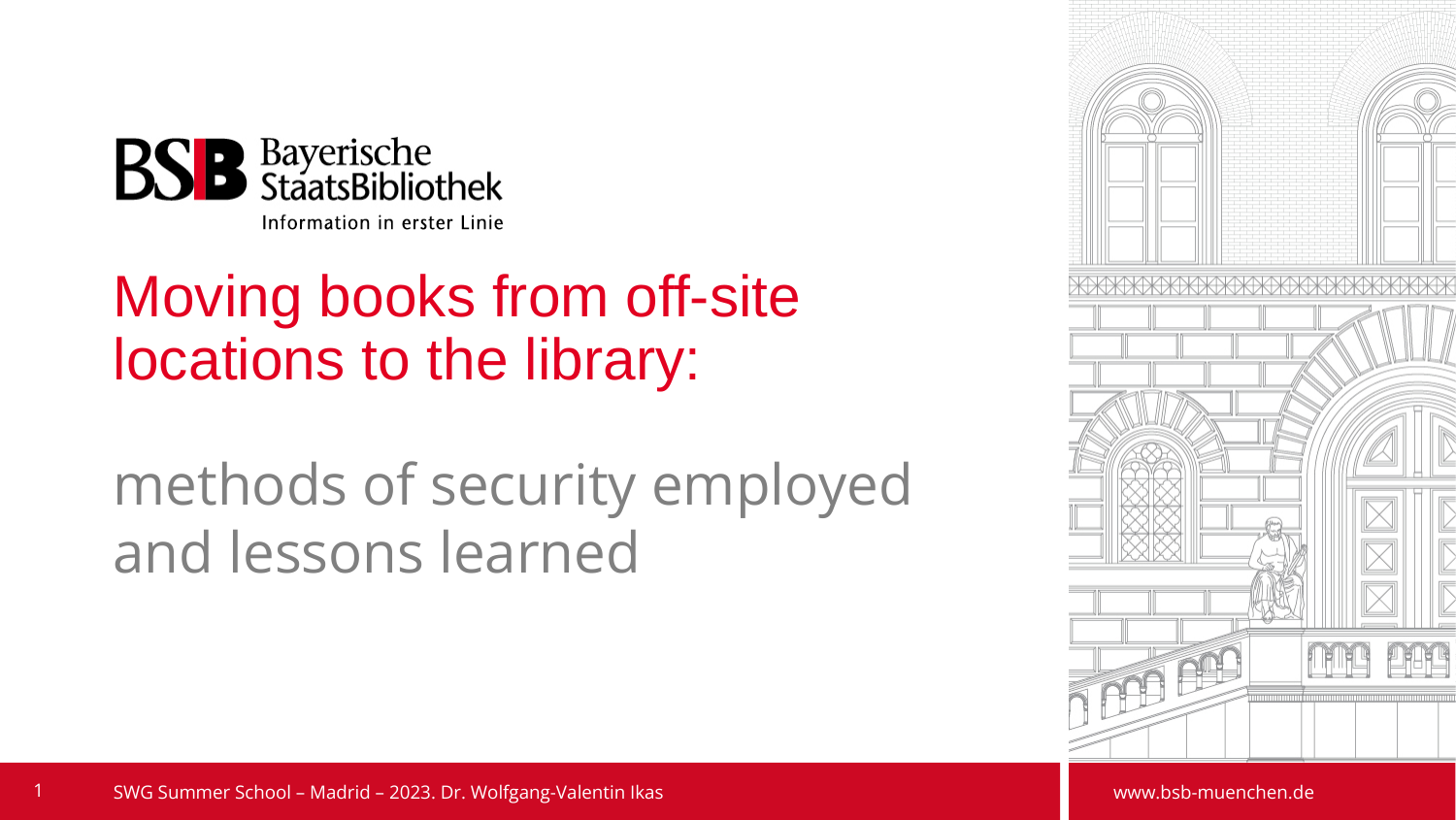

# Moving books from off-site locations to the library:
methods of security employed
and lessons learned
1
SWG Summer School – Madrid – 2023. Dr. Wolfgang-Valentin Ikas